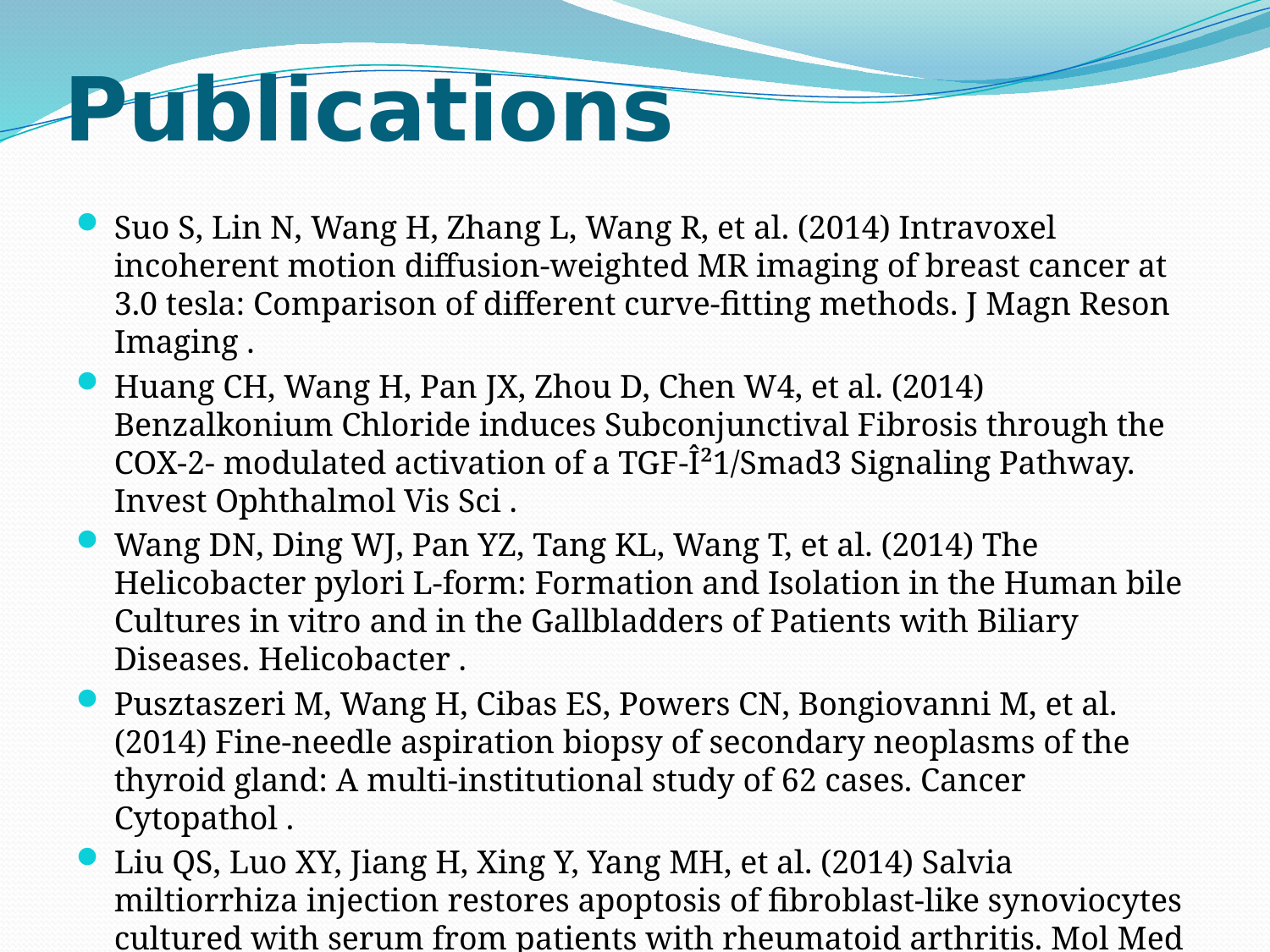

# Publications
Suo S, Lin N, Wang H, Zhang L, Wang R, et al. (2014) Intravoxel incoherent motion diffusion-weighted MR imaging of breast cancer at 3.0 tesla: Comparison of different curve-fitting methods. J Magn Reson Imaging .
Huang CH, Wang H, Pan JX, Zhou D, Chen W4, et al. (2014) Benzalkonium Chloride induces Subconjunctival Fibrosis through the COX-2- modulated activation of a TGF-Î²1/Smad3 Signaling Pathway. Invest Ophthalmol Vis Sci .
Wang DN, Ding WJ, Pan YZ, Tang KL, Wang T, et al. (2014) The Helicobacter pylori L-form: Formation and Isolation in the Human bile Cultures in vitro and in the Gallbladders of Patients with Biliary Diseases. Helicobacter .
Pusztaszeri M, Wang H, Cibas ES, Powers CN, Bongiovanni M, et al. (2014) Fine-needle aspiration biopsy of secondary neoplasms of the thyroid gland: A multi-institutional study of 62 cases. Cancer Cytopathol .
Liu QS, Luo XY, Jiang H, Xing Y, Yang MH, et al. (2014) Salvia miltiorrhiza injection restores apoptosis of fibroblast-like synoviocytes cultured with serum from patients with rheumatoid arthritis. Mol Med Rep.